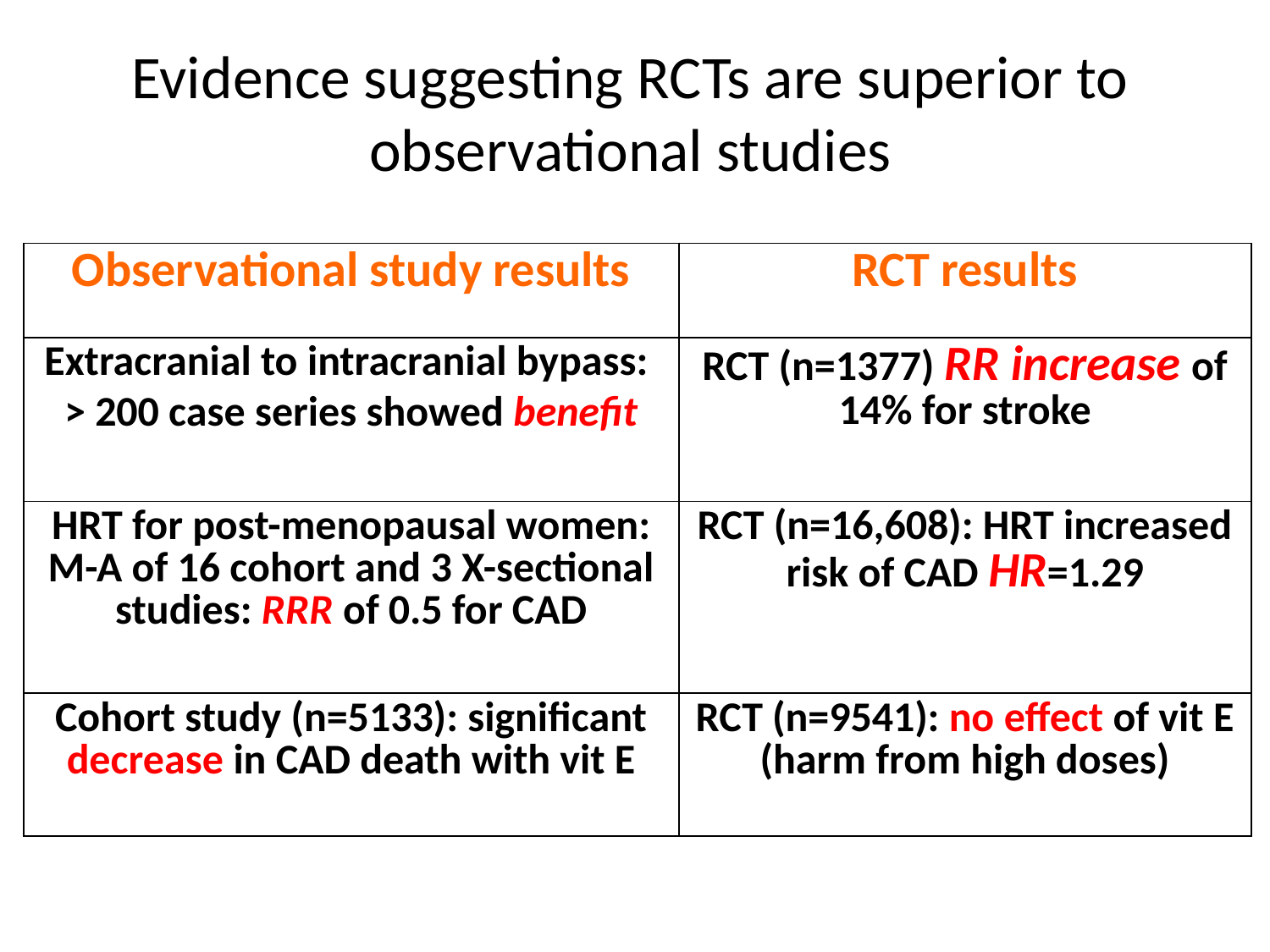

# Evidence suggesting RCTs are superior to observational studies
| Observational study results | RCT results |
| --- | --- |
| Extracranial to intracranial bypass: > 200 case series showed benefit | RCT (n=1377) RR increase of 14% for stroke |
| HRT for post-menopausal women: M-A of 16 cohort and 3 X-sectional studies: RRR of 0.5 for CAD | RCT (n=16,608): HRT increased risk of CAD HR=1.29 |
| Cohort study (n=5133): significant decrease in CAD death with vit E | RCT (n=9541): no effect of vit E (harm from high doses) |